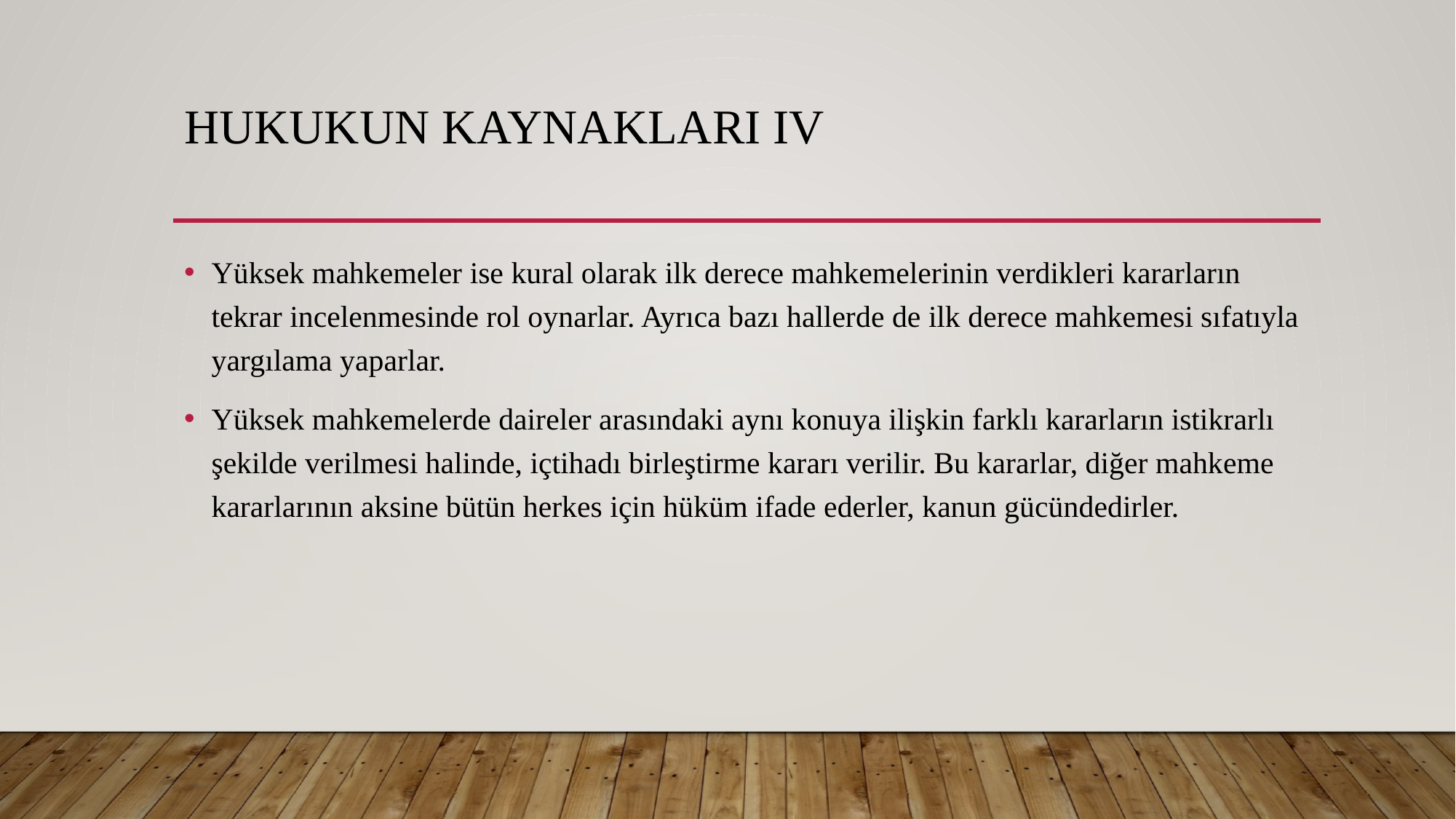

# Hukukun Kaynakları IV
Yüksek mahkemeler ise kural olarak ilk derece mahkemelerinin verdikleri kararların tekrar incelenmesinde rol oynarlar. Ayrıca bazı hallerde de ilk derece mahkemesi sıfatıyla yargılama yaparlar.
Yüksek mahkemelerde daireler arasındaki aynı konuya ilişkin farklı kararların istikrarlı şekilde verilmesi halinde, içtihadı birleştirme kararı verilir. Bu kararlar, diğer mahkeme kararlarının aksine bütün herkes için hüküm ifade ederler, kanun gücündedirler.